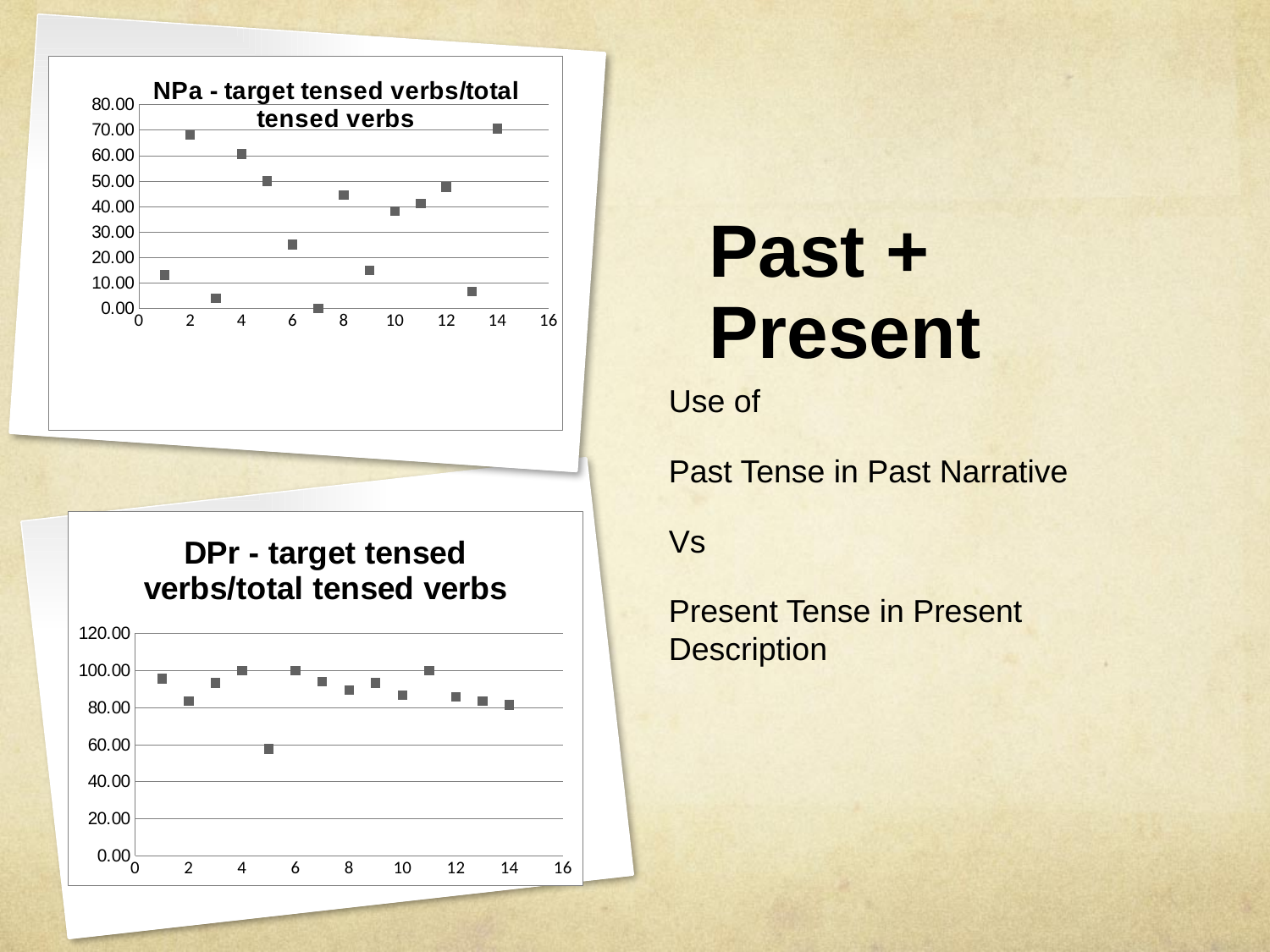

### Chart: NPa - target tensed verbs/total tensed verbs

| Category |  |
|---|---|
# Past + Present
Use of
Past Tense in Past Narrative
Vs
Present Tense in Present Description

### Chart: DPr - target tensed verbs/total tensed verbs

| Category |  |
|---|---|